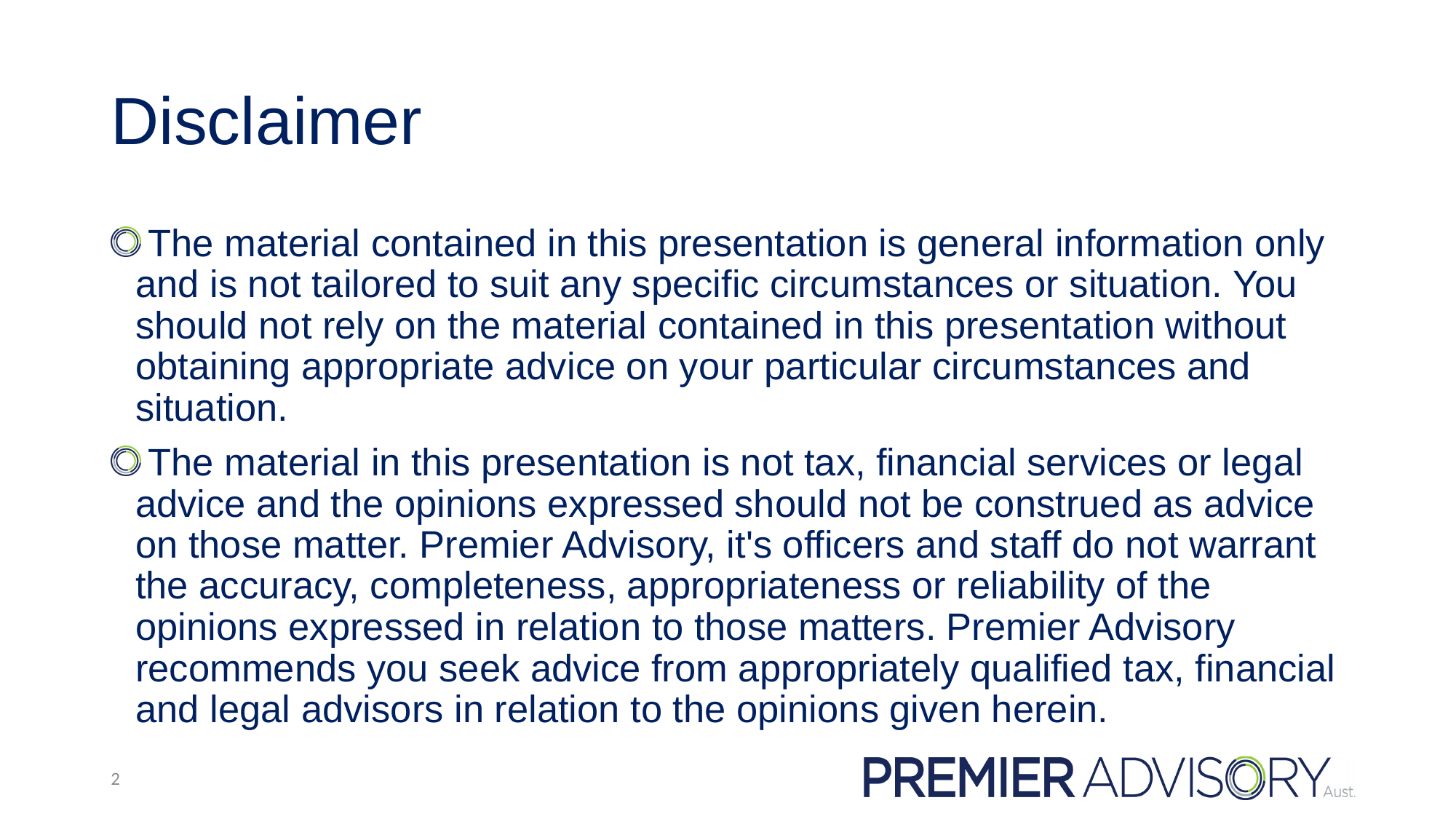

# Disclaimer
 The material contained in this presentation is general information only and is not tailored to suit any specific circumstances or situation. You should not rely on the material contained in this presentation without obtaining appropriate advice on your particular circumstances and situation.
 The material in this presentation is not tax, financial services or legal advice and the opinions expressed should not be construed as advice on those matter. Premier Advisory, it's officers and staff do not warrant the accuracy, completeness, appropriateness or reliability of the opinions expressed in relation to those matters. Premier Advisory recommends you seek advice from appropriately qualified tax, financial and legal advisors in relation to the opinions given herein.

2